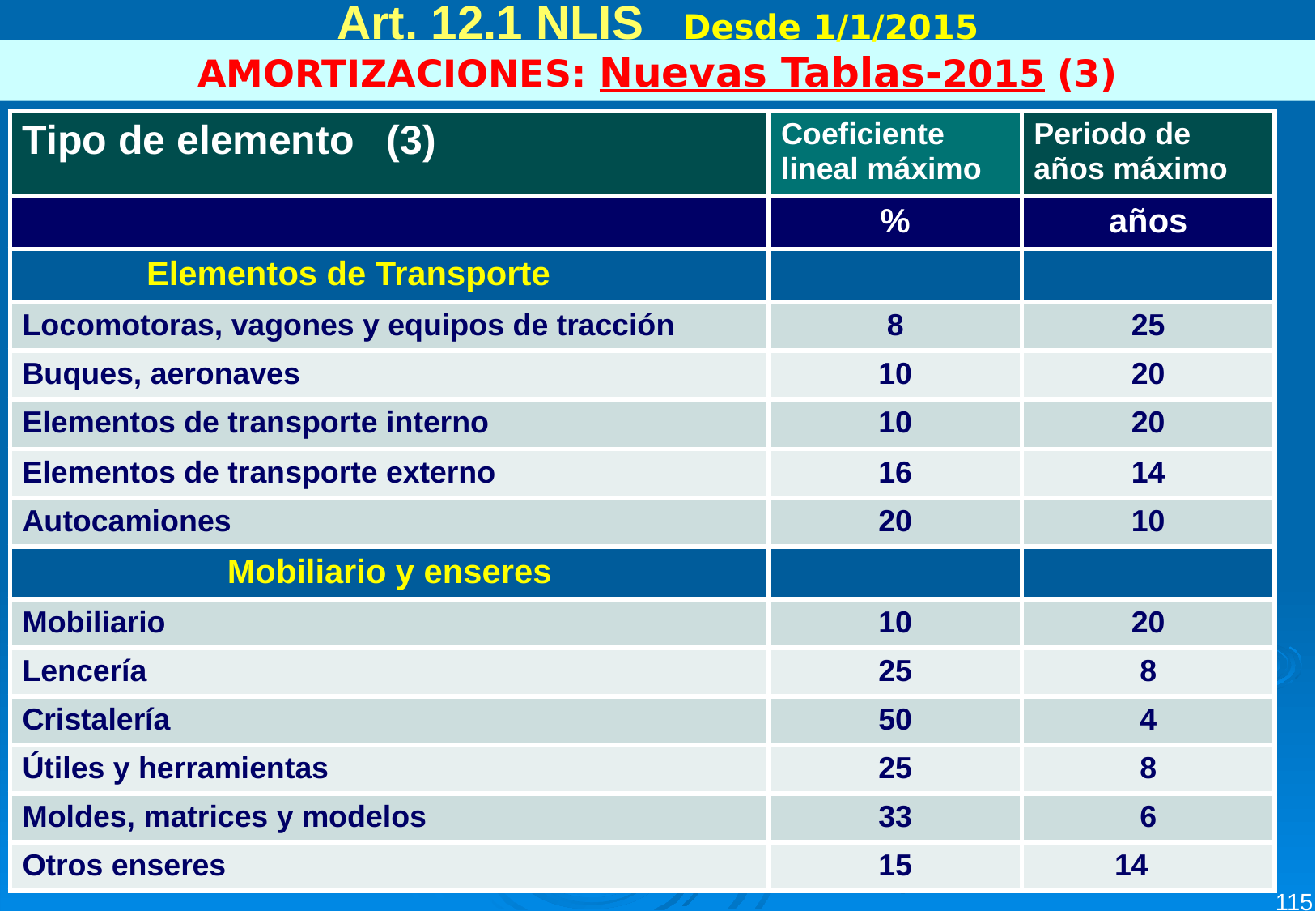

Art. 12.1 NLIS   Desde 1/1/2015

AMORTIZACIONES: Nuevas Tablas-2015 (3)
| Tipo de elemento (3) | Coeficiente lineal máximo | Periodo de años máximo |
| --- | --- | --- |
|  | % | años |
| Elementos de Transporte |  |  |
| Locomotoras, vagones y equipos de tracción | 8 | 25 |
| Buques, aeronaves | 10 | 20 |
| Elementos de transporte interno | 10 | 20 |
| Elementos de transporte externo | 16 | 14 |
| Autocamiones | 20 | 10 |
| Mobiliario y enseres |  |  |
| Mobiliario | 10 | 20 |
| Lencería | 25 | 8 |
| Cristalería | 50 | 4 |
| Útiles y herramientas | 25 | 8 |
| Moldes, matrices y modelos | 33 | 6 |
| Otros enseres | 15 | 14 |
115